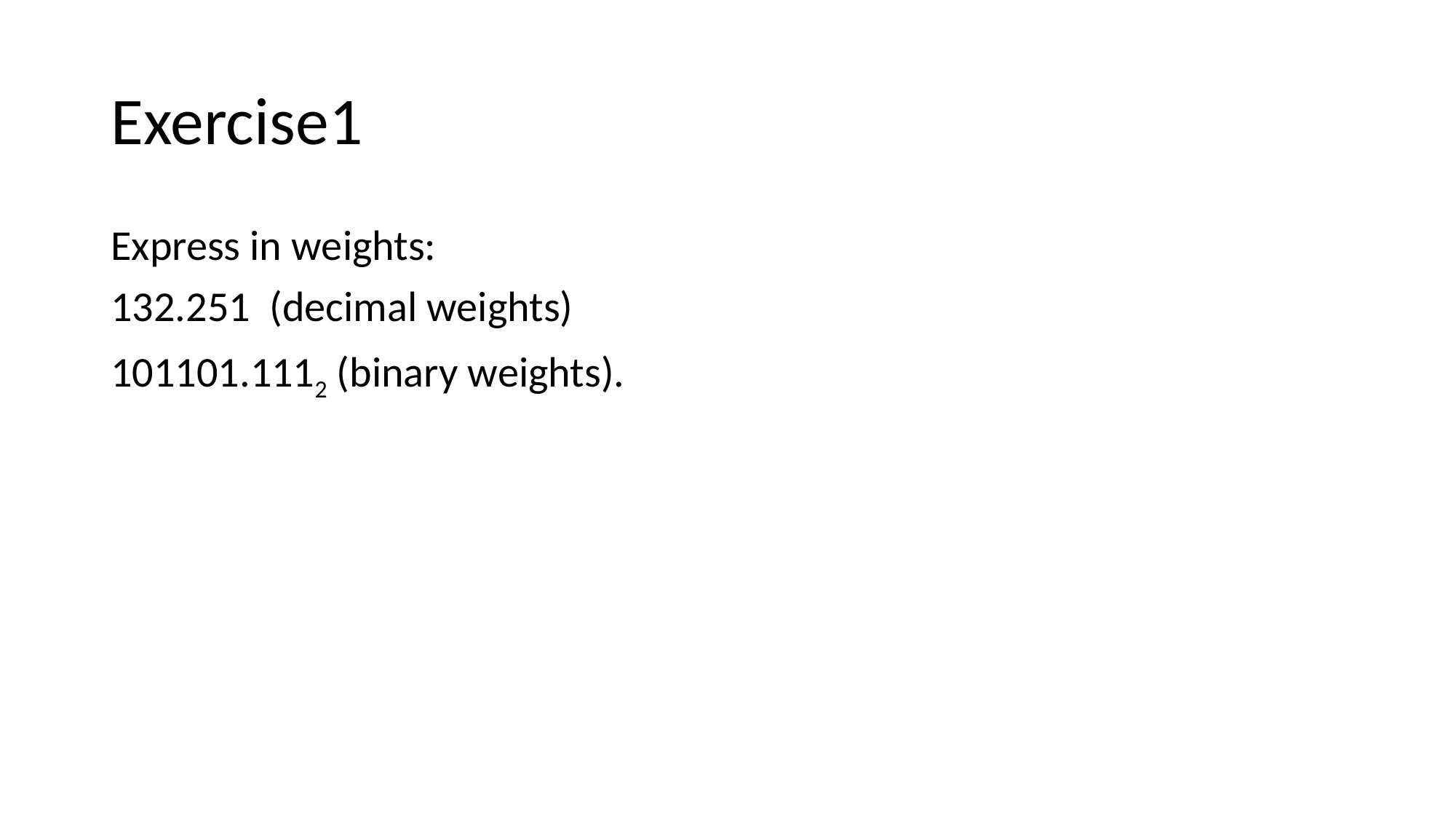

# Exercise1
Express in weights:
132.251  (decimal weights)
101101.1112 (binary weights).